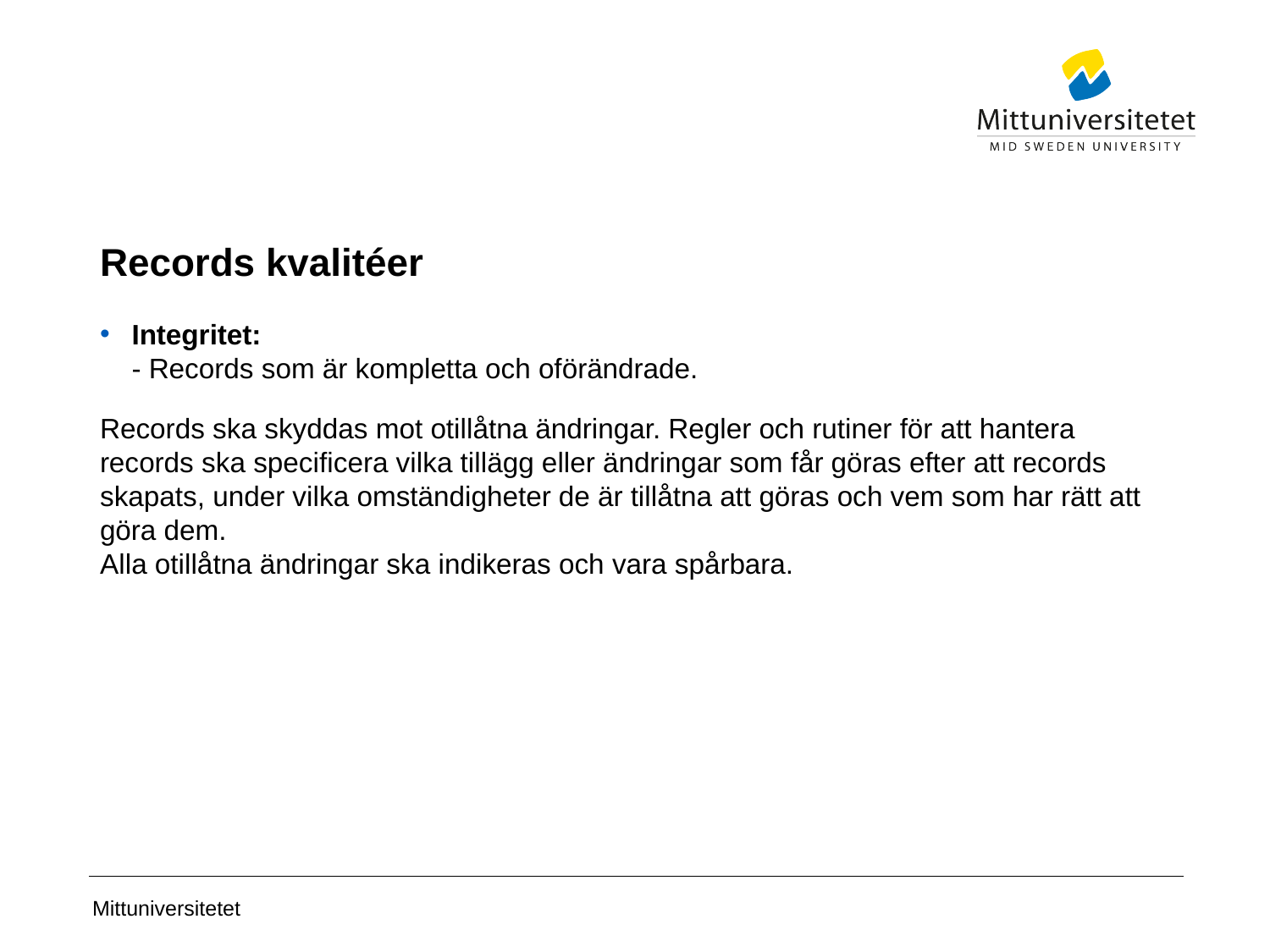

# Records kvalitéer
Integritet:
- Records som är kompletta och oförändrade.
Records ska skyddas mot otillåtna ändringar. Regler och rutiner för att hantera records ska specificera vilka tillägg eller ändringar som får göras efter att records skapats, under vilka omständigheter de är tillåtna att göras och vem som har rätt att göra dem.
Alla otillåtna ändringar ska indikeras och vara spårbara.